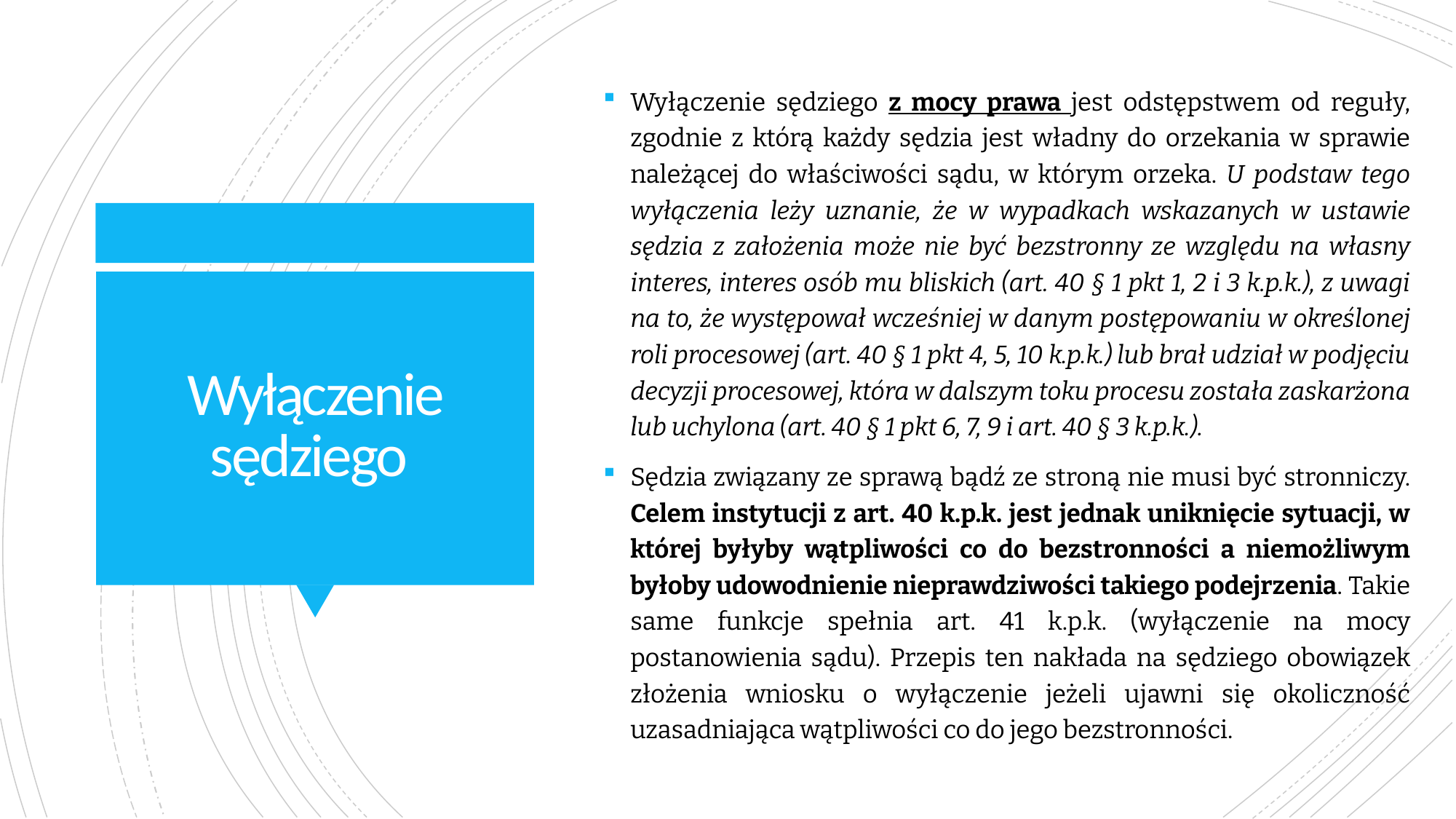

Wyłączenie sędziego z mocy prawa jest odstępstwem od reguły, zgodnie z którą każdy sędzia jest władny do orzekania w sprawie należącej do właściwości sądu, w którym orzeka. U podstaw tego wyłączenia leży uznanie, że w wypadkach wskazanych w ustawie sędzia z założenia może nie być bezstronny ze względu na własny interes, interes osób mu bliskich (art. 40 § 1 pkt 1, 2 i 3 k.p.k.), z uwagi na to, że występował wcześniej w danym postępowaniu w określonej roli procesowej (art. 40 § 1 pkt 4, 5, 10 k.p.k.) lub brał udział w podjęciu decyzji procesowej, która w dalszym toku procesu została zaskarżona lub uchylona (art. 40 § 1 pkt 6, 7, 9 i art. 40 § 3 k.p.k.).
Sędzia związany ze sprawą bądź ze stroną nie musi być stronniczy. Celem instytucji z art. 40 k.p.k. jest jednak uniknięcie sytuacji, w której byłyby wątpliwości co do bezstronności a niemożliwym byłoby udowodnienie nieprawdziwości takiego podejrzenia. Takie same funkcje spełnia art. 41 k.p.k. (wyłączenie na mocy postanowienia sądu). Przepis ten nakłada na sędziego obowiązek złożenia wniosku o wyłączenie jeżeli ujawni się okoliczność uzasadniająca wątpliwości co do jego bezstronności.
# Wyłączenie sędziego